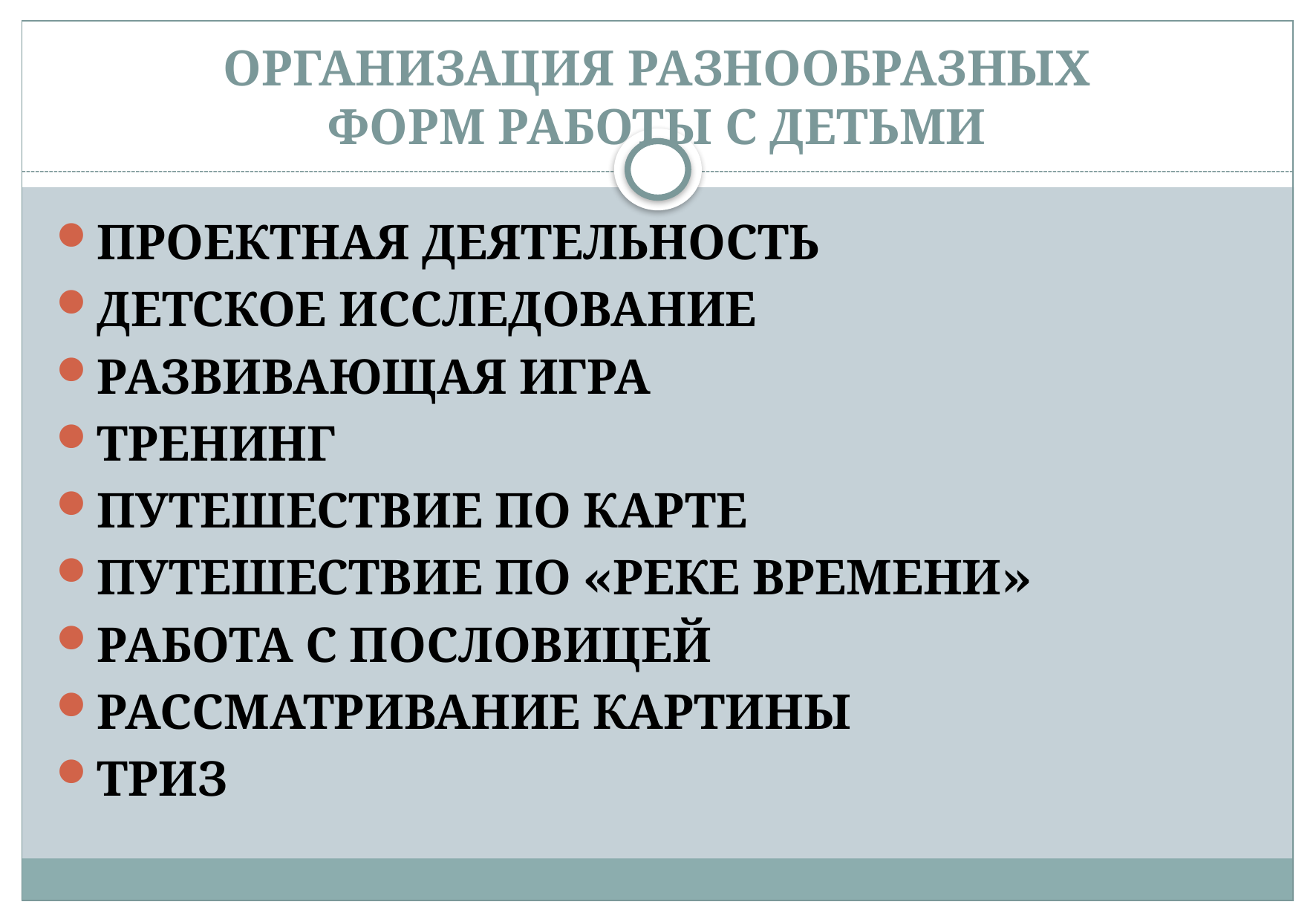

# ОРГАНИЗАЦИЯ РАЗНООБРАЗНЫХ ФОРМ РАБОТЫ С ДЕТЬМИ
ПРОЕКТНАЯ ДЕЯТЕЛЬНОСТЬ
ДЕТСКОЕ ИССЛЕДОВАНИЕ
РАЗВИВАЮЩАЯ ИГРА
ТРЕНИНГ
ПУТЕШЕСТВИЕ ПО КАРТЕ
ПУТЕШЕСТВИЕ ПО «РЕКЕ ВРЕМЕНИ»
РАБОТА С ПОСЛОВИЦЕЙ
РАССМАТРИВАНИЕ КАРТИНЫ
ТРИЗ